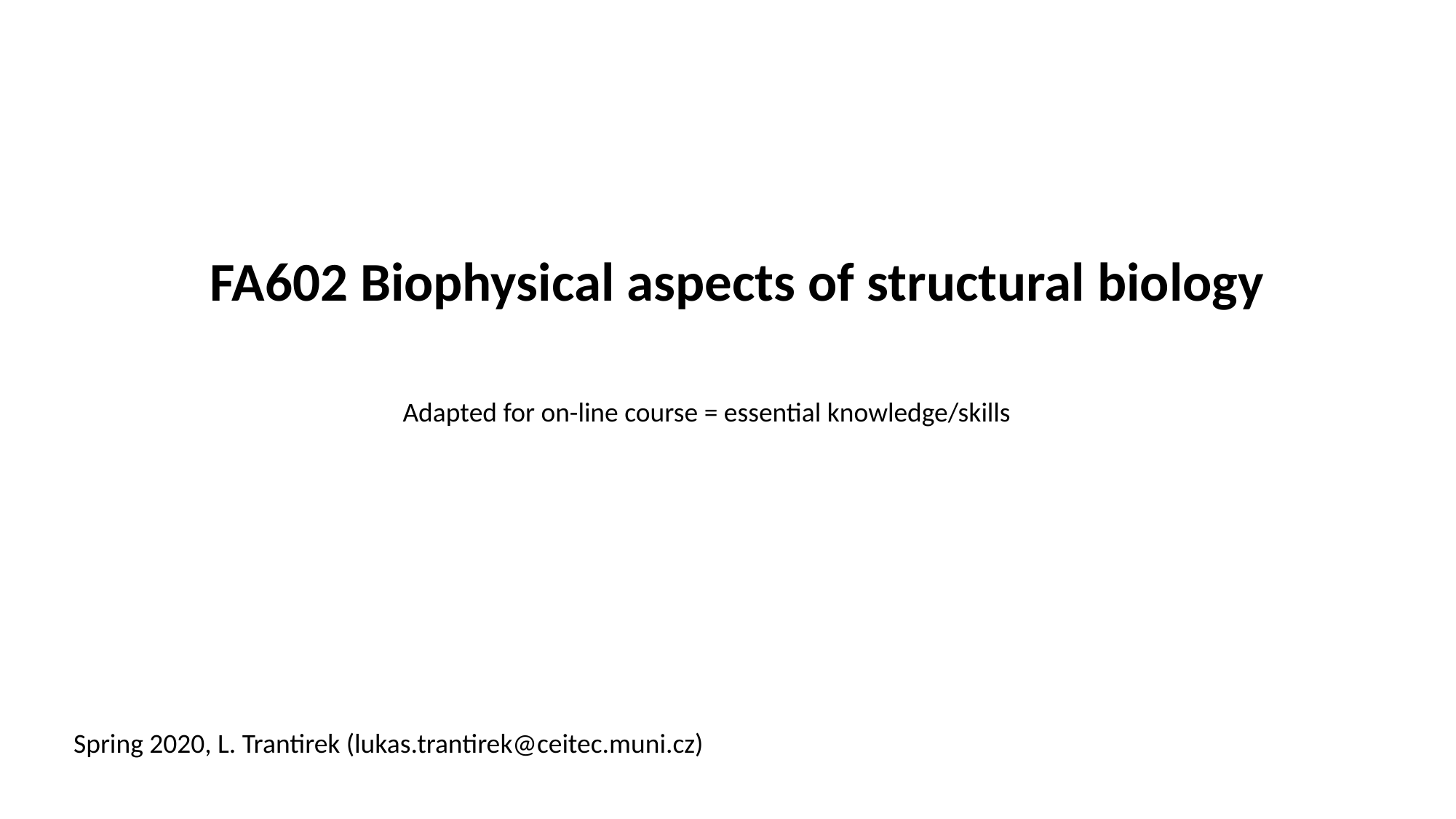

FA602 Biophysical aspects of structural biology
Adapted for on-line course = essential knowledge/skills
Spring 2020, L. Trantirek (lukas.trantirek@ceitec.muni.cz)